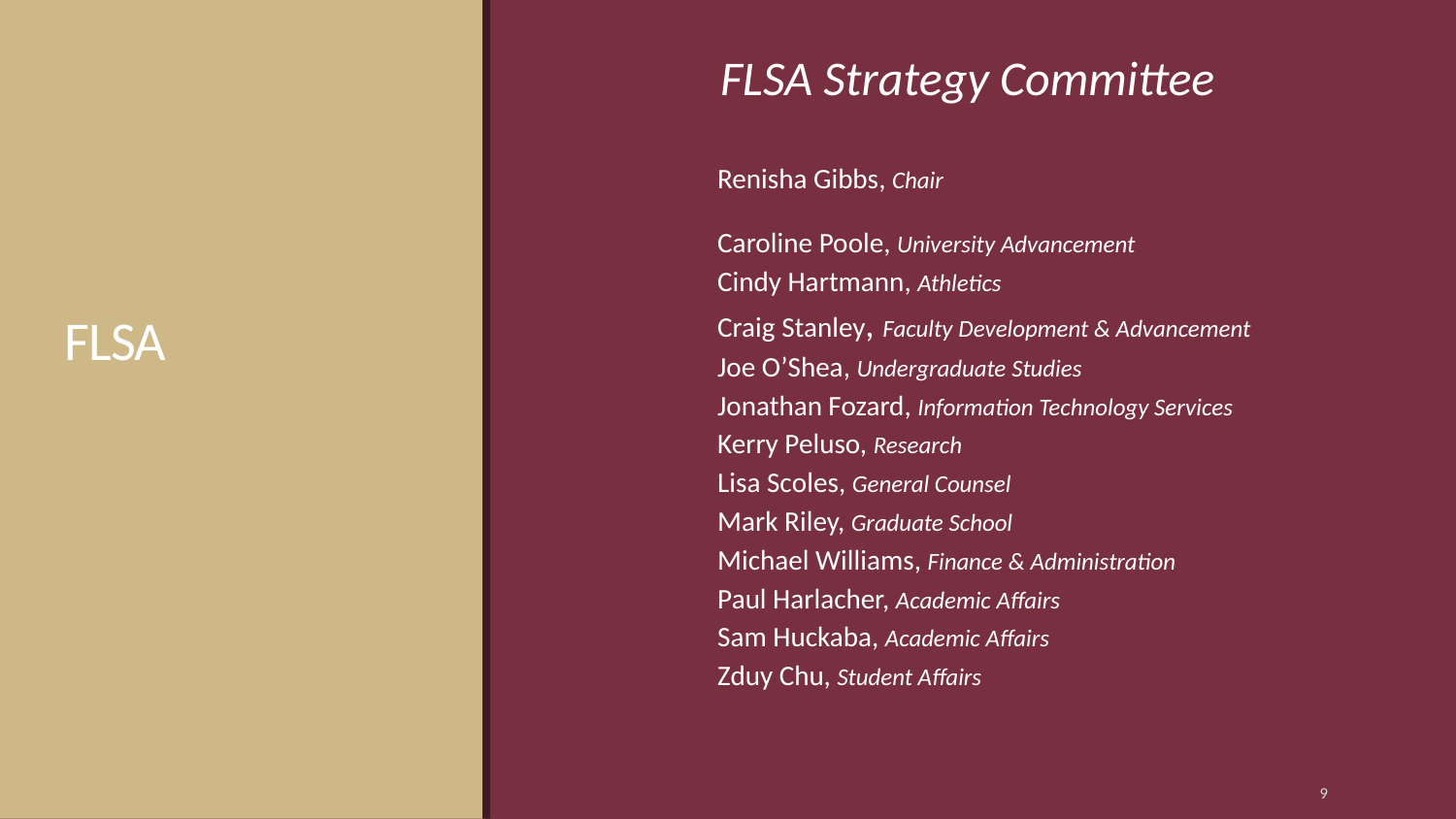

FLSA Strategy Committee
# FLSA
Renisha Gibbs, Chair

Caroline Poole, University Advancement
Cindy Hartmann, Athletics
Craig Stanley, Faculty Development & Advancement
Joe O’Shea, Undergraduate Studies
Jonathan Fozard, Information Technology Services
Kerry Peluso, Research
Lisa Scoles, General Counsel
Mark Riley, Graduate School
Michael Williams, Finance & Administration
Paul Harlacher, Academic Affairs
Sam Huckaba, Academic Affairs
Zduy Chu, Student Affairs

9